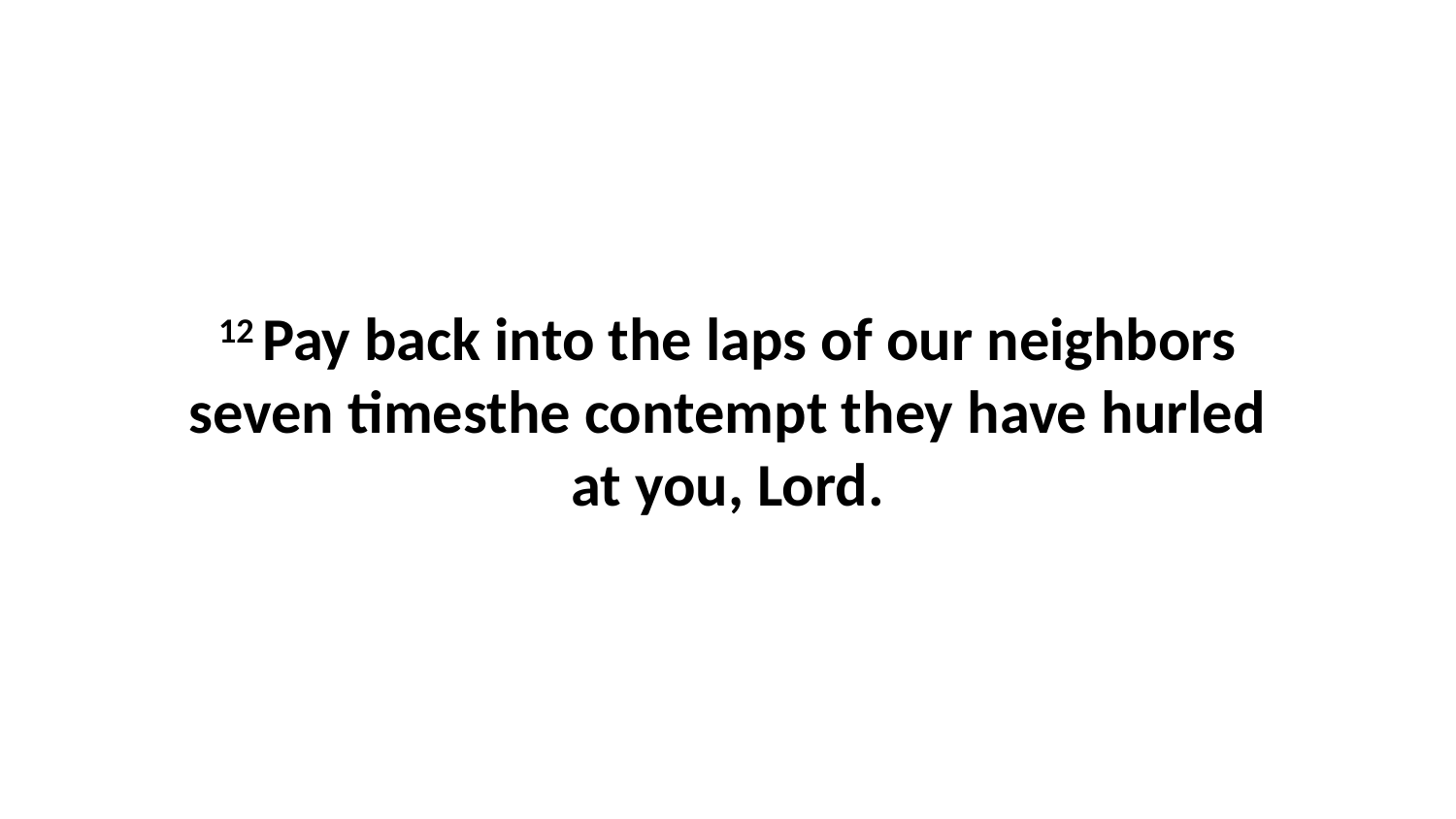

12 Pay back into the laps of our neighbors seven timesthe contempt they have hurled at you, Lord.